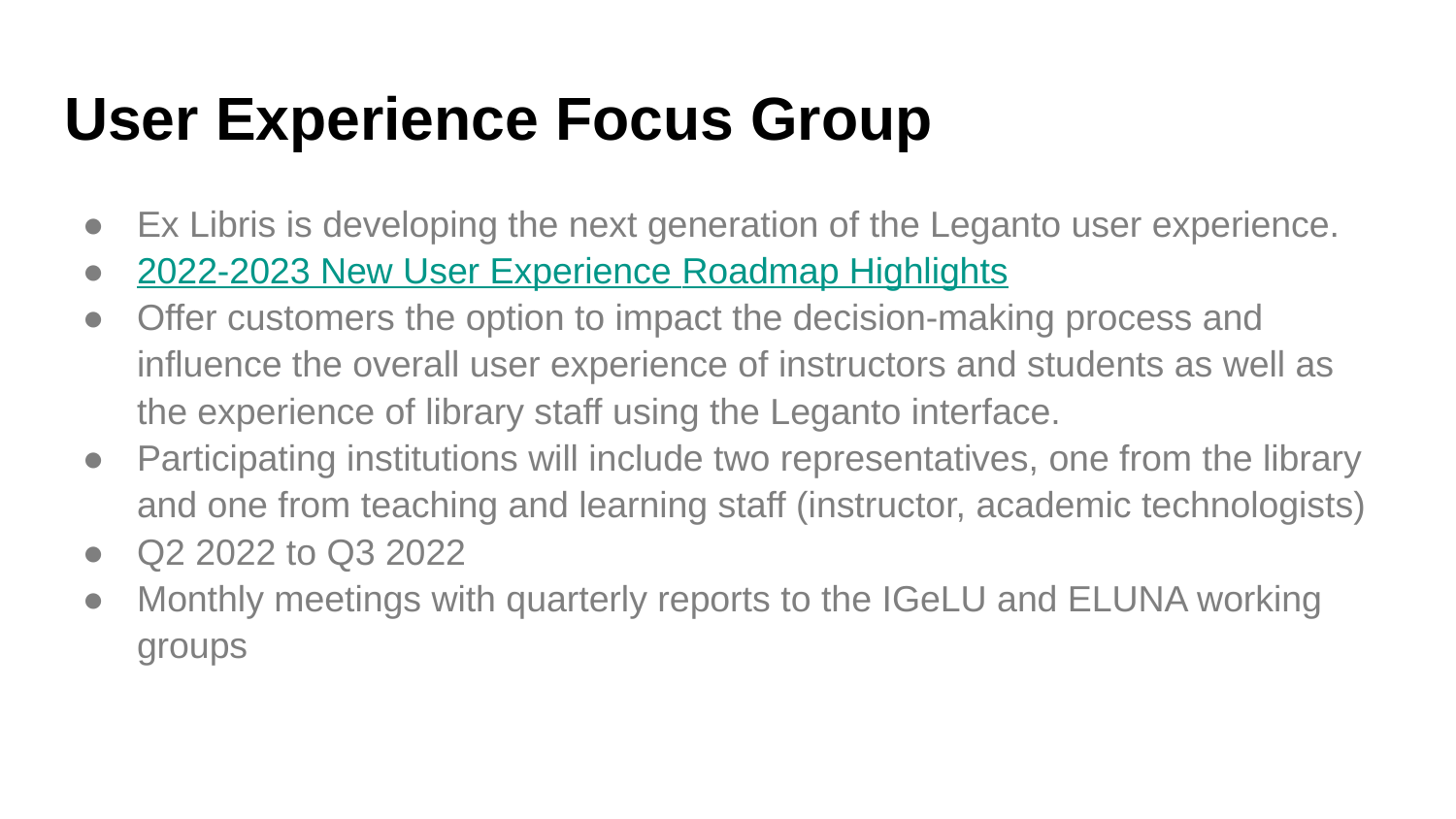

# User Experience Focus Group
Ex Libris is developing the next generation of the Leganto user experience.
2022-2023 New User Experience Roadmap Highlights
Offer customers the option to impact the decision-making process and influence the overall user experience of instructors and students as well as the experience of library staff using the Leganto interface.
Participating institutions will include two representatives, one from the library and one from teaching and learning staff (instructor, academic technologists)
Q2 2022 to Q3 2022
Monthly meetings with quarterly reports to the IGeLU and ELUNA working groups